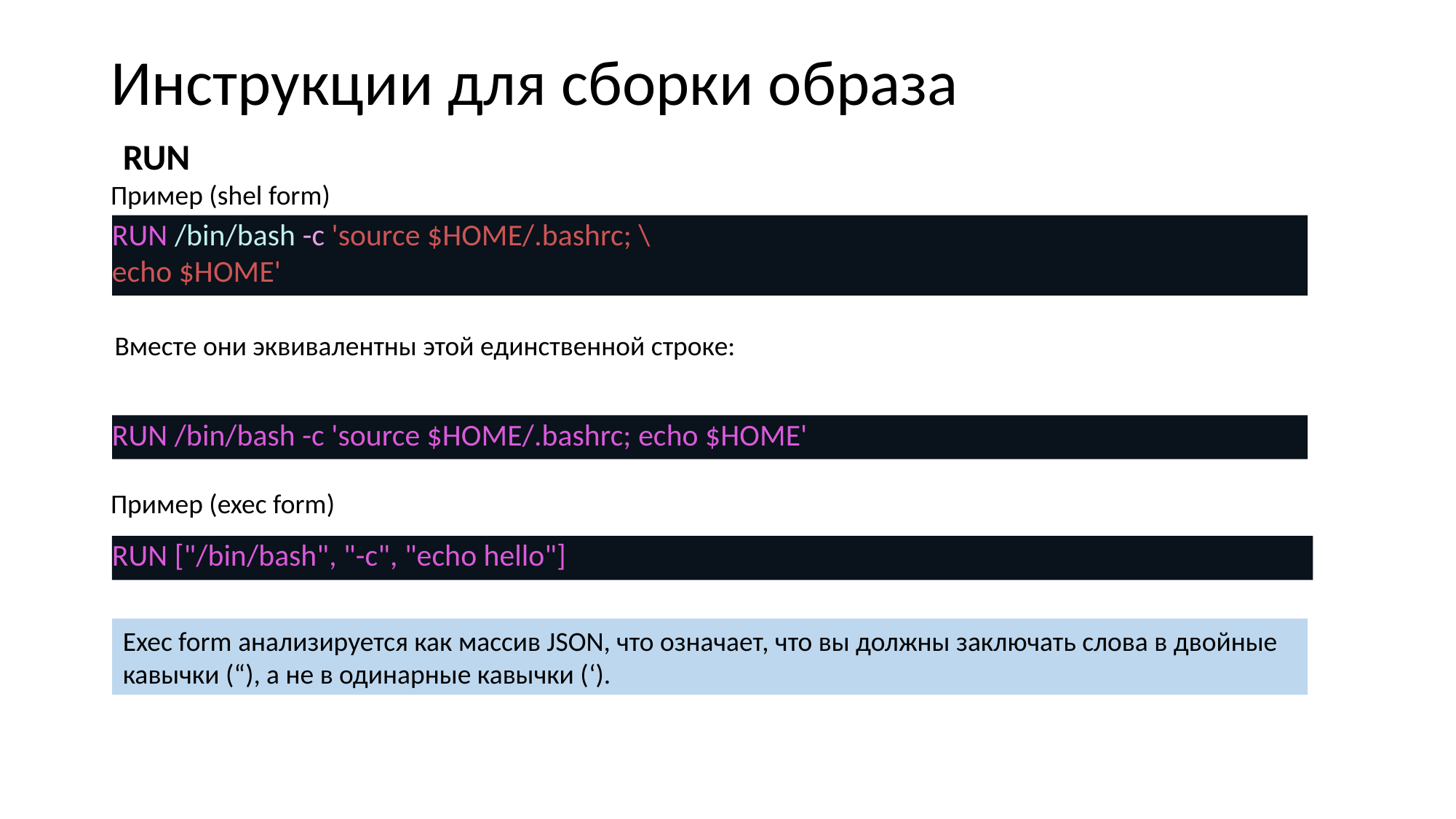

# Инструкции для сборки образа
RUN

Пример (shel form)
RUN /bin/bash -c 'source $HOME/.bashrc; \
echo $HOME'
Вместе они эквивалентны этой единственной строке:
RUN /bin/bash -c 'source $HOME/.bashrc; echo $HOME'
Пример (exec form)
RUN ["/bin/bash", "-c", "echo hello"]
Exec form анализируется как массив JSON, что означает, что вы должны заключать слова в двойные кавычки (“), а не в одинарные кавычки (‘).
Learn more about the "RUN " Dockerfile command.
["/bin/bash", "-c", "echo hello"]